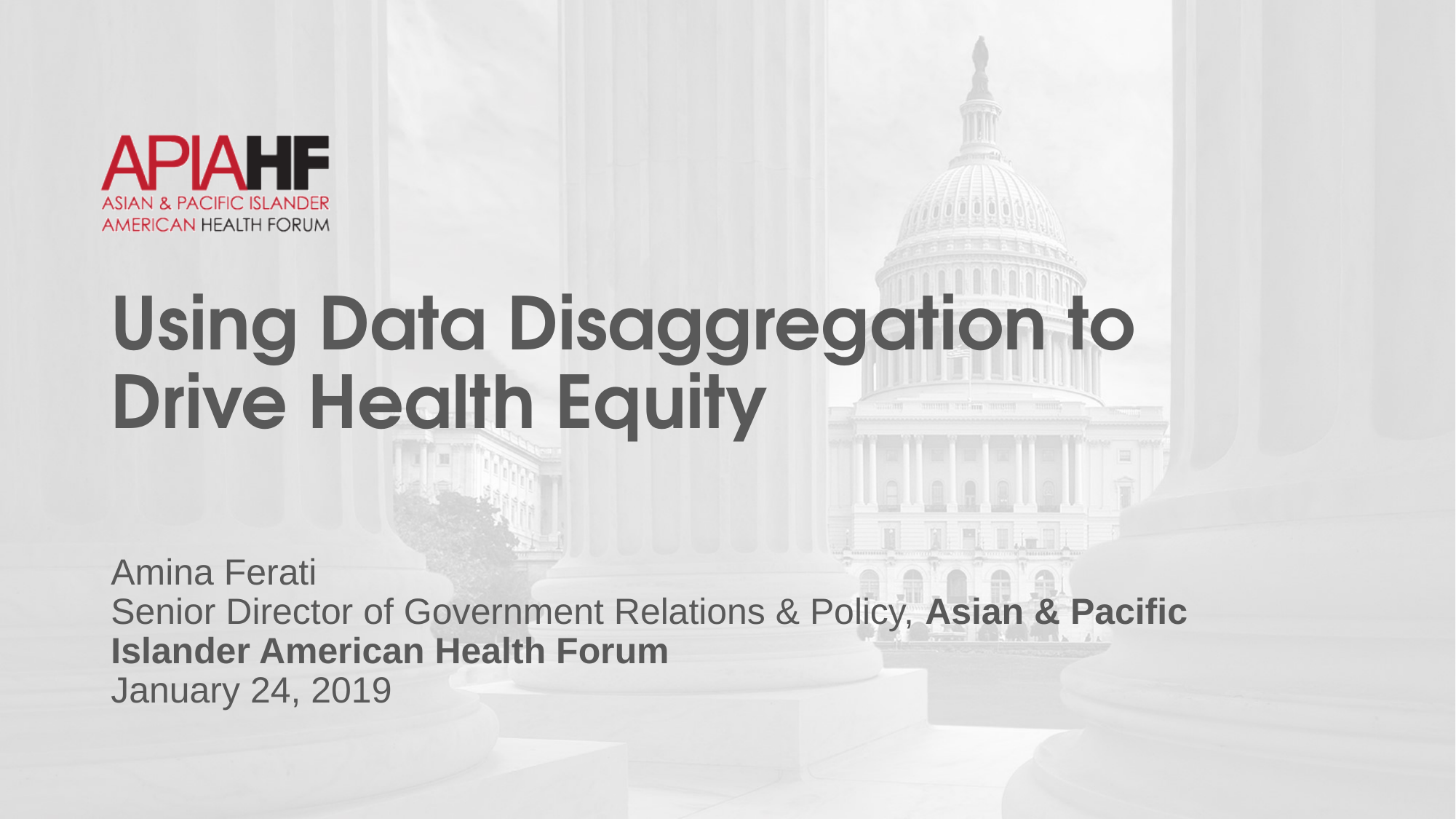

# Using Data Disaggregation to Drive Health Equity
Amina Ferati
Senior Director of Government Relations & Policy, Asian & Pacific Islander American Health Forum
January 24, 2019